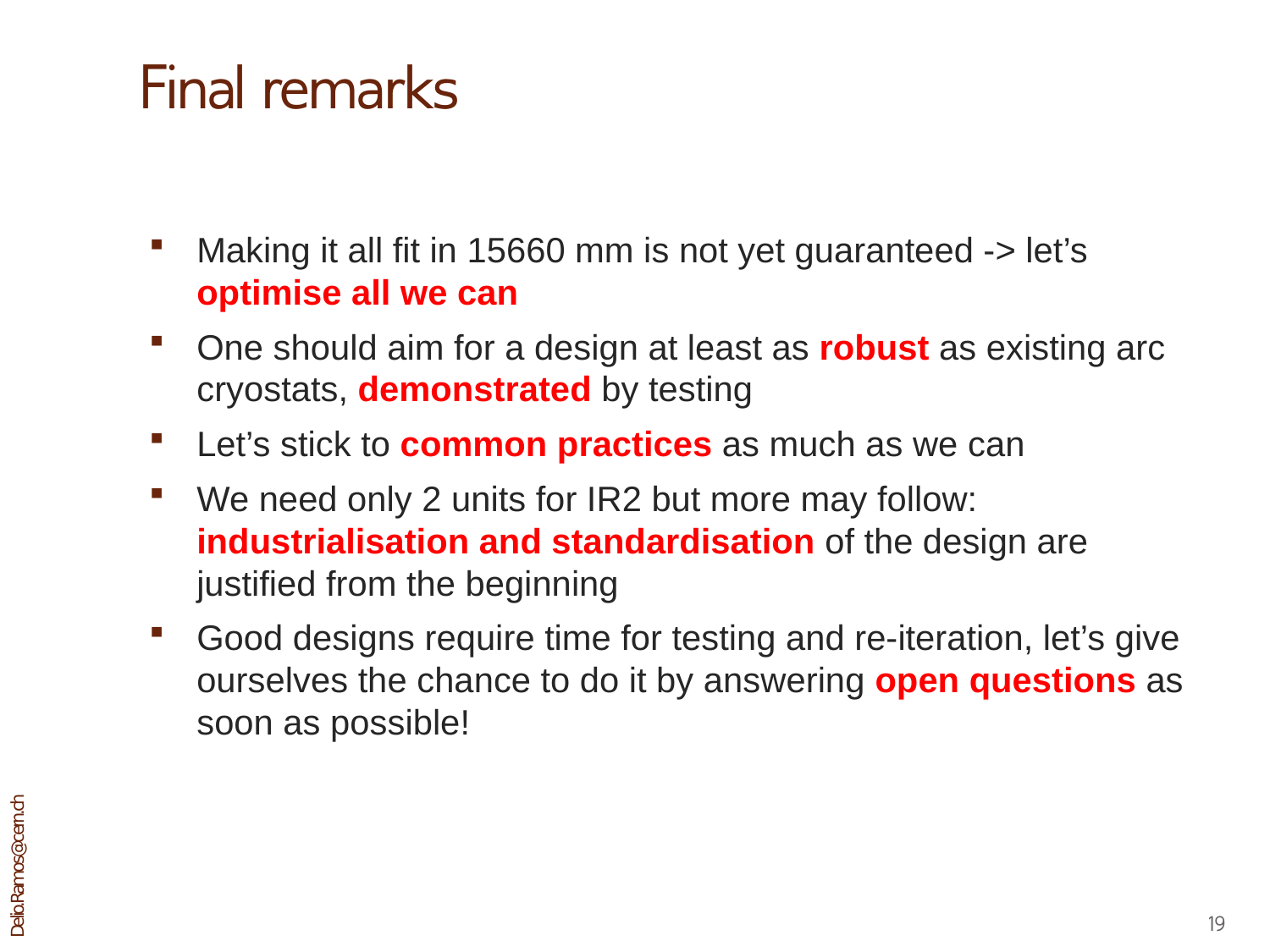

# Final remarks
Making it all fit in 15660 mm is not yet guaranteed -> let’s optimise all we can
One should aim for a design at least as robust as existing arc cryostats, demonstrated by testing
Let’s stick to common practices as much as we can
We need only 2 units for IR2 but more may follow: industrialisation and standardisation of the design are justified from the beginning
Good designs require time for testing and re-iteration, let’s give ourselves the chance to do it by answering open questions as soon as possible!
19